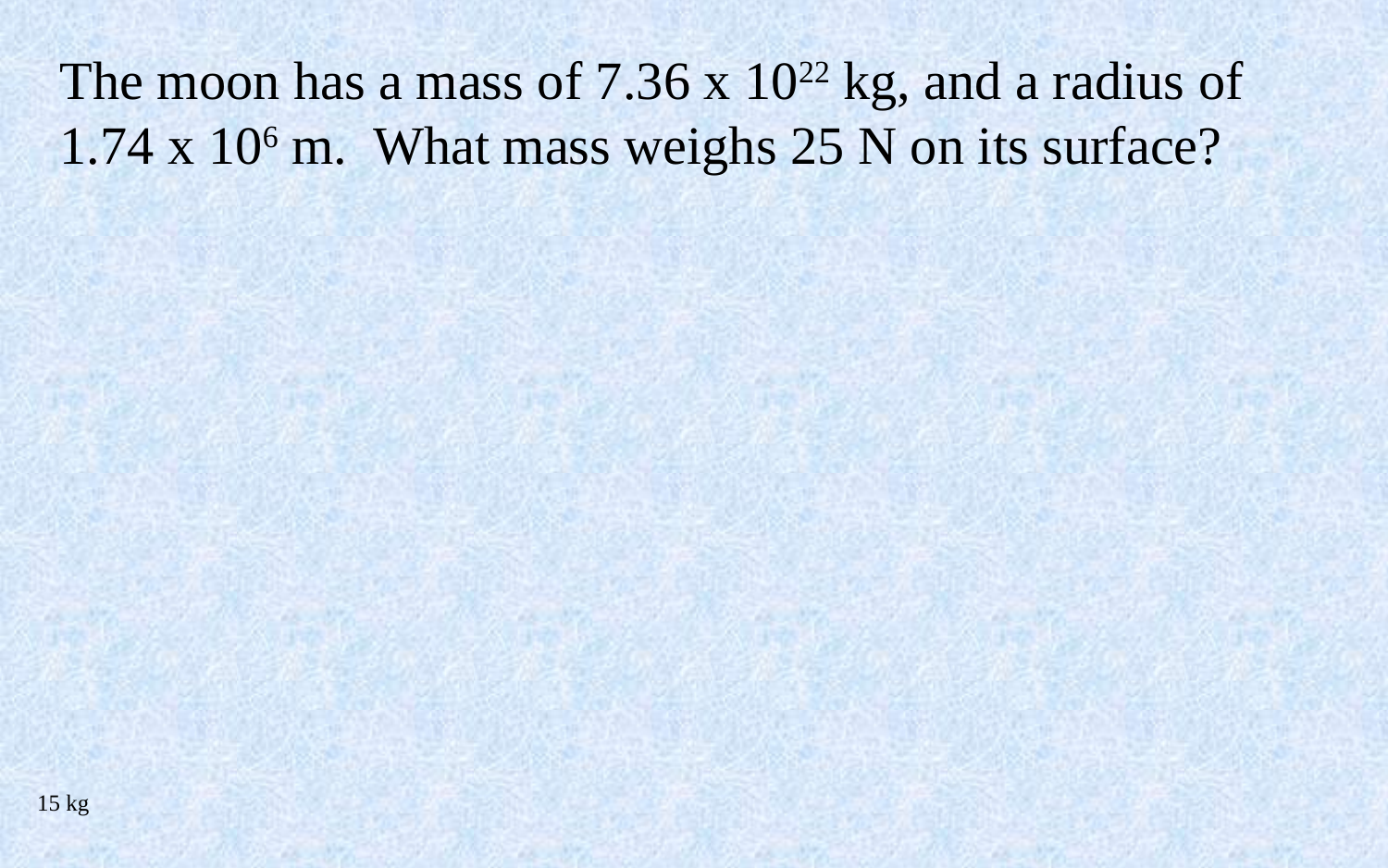

The moon has a mass of 7.36 x 1022 kg, and a radius of 1.74 x 106 m.  What mass weighs 25 N on its surface?
15 kg